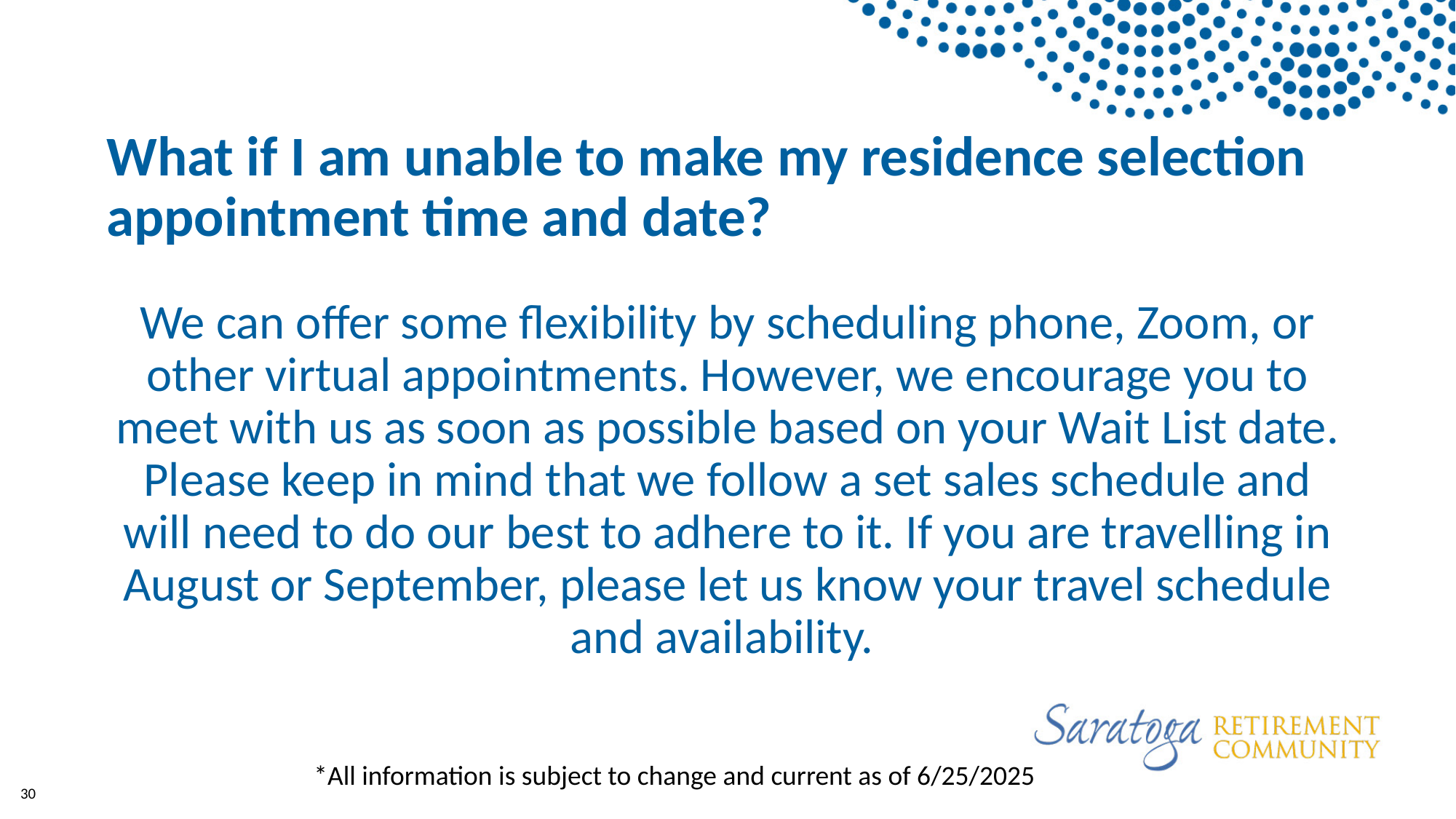

What if I am unable to make my residence selection appointment time and date?

We can offer some flexibility by scheduling phone, Zoom, or other virtual appointments. However, we encourage you to meet with us as soon as possible based on your Wait List date. Please keep in mind that we follow a set sales schedule and will need to do our best to adhere to it. If you are travelling in August or September, please let us know your travel schedule and availability.

*All information is subject to change and current as of 6/25/2025